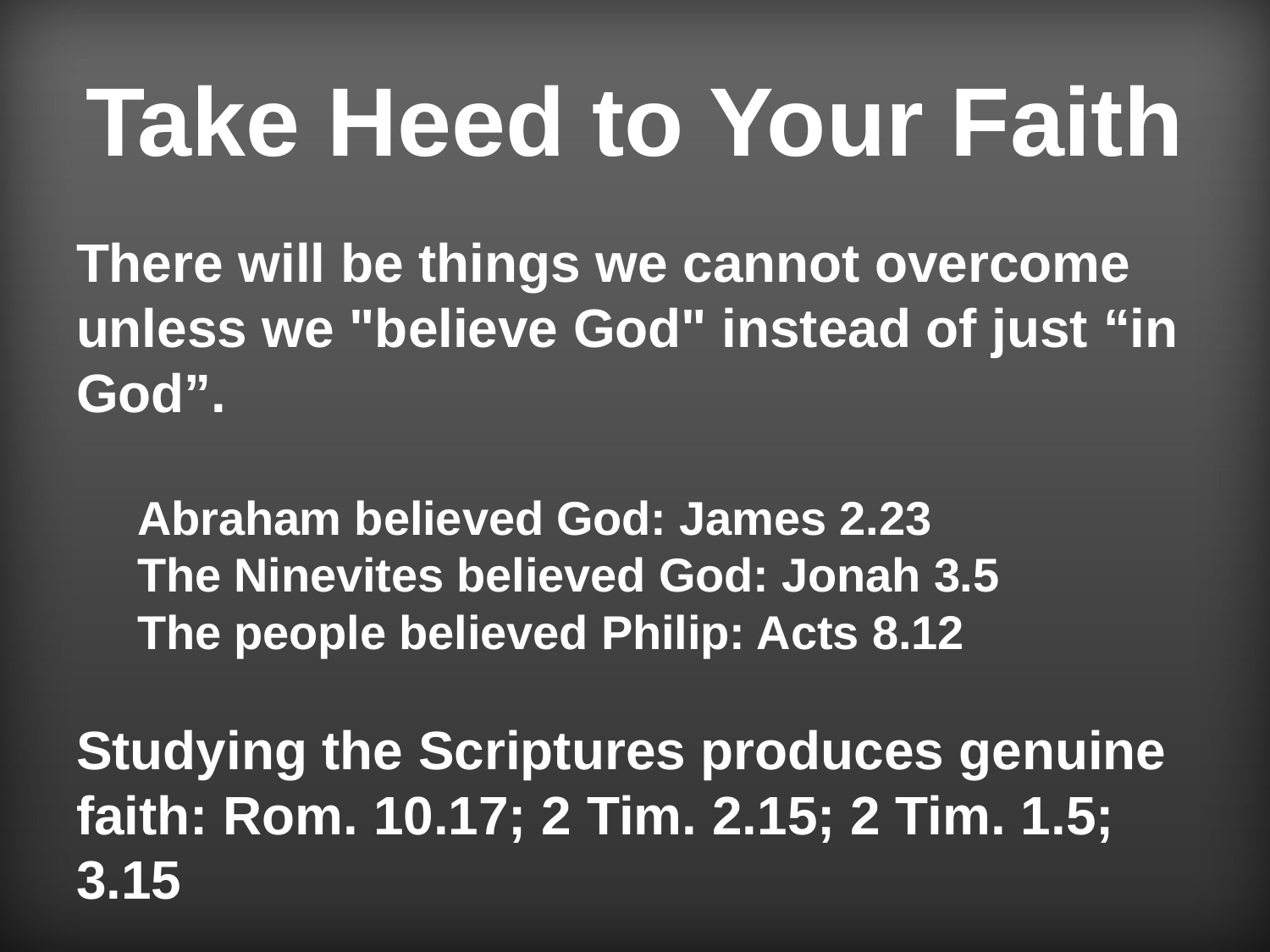

# Take Heed to Your Faith
There will be things we cannot overcome unless we "believe God" instead of just “in God”.

Abraham believed God: James 2.23
The Ninevites believed God: Jonah 3.5
The people believed Philip: Acts 8.12

Studying the Scriptures produces genuine faith: Rom. 10.17; 2 Tim. 2.15; 2 Tim. 1.5; 3.15